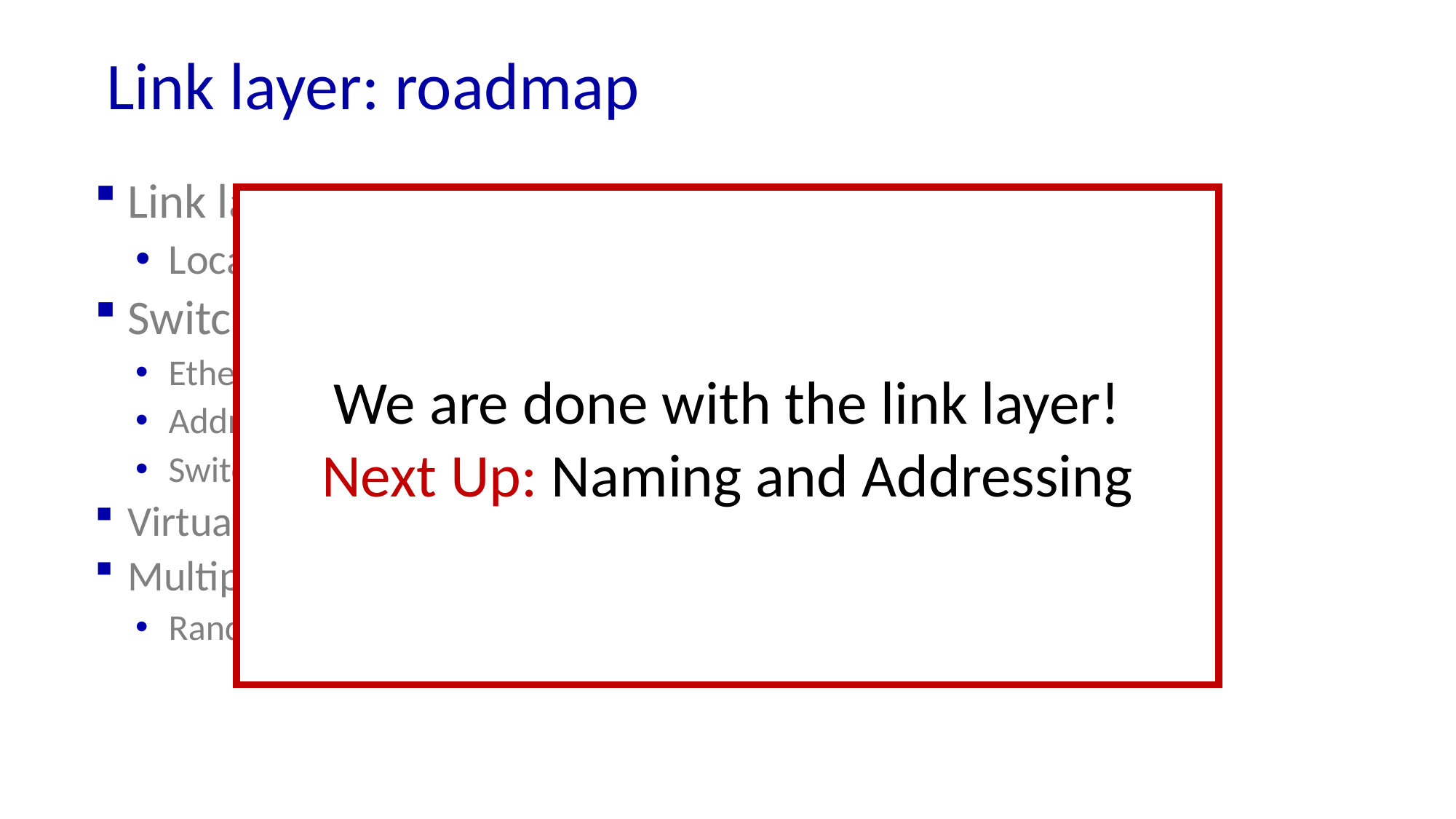

# Link layer: roadmap
Link layer overview
Local Area Networks (LANs)
Switched LANs
Ethernet and Addressing
Address Resolution Protocol (ARP)
Switches
Virtual LANs (VLANs)
Multiple access protocols
Random access
We are done with the link layer!
Next Up: Naming and Addressing